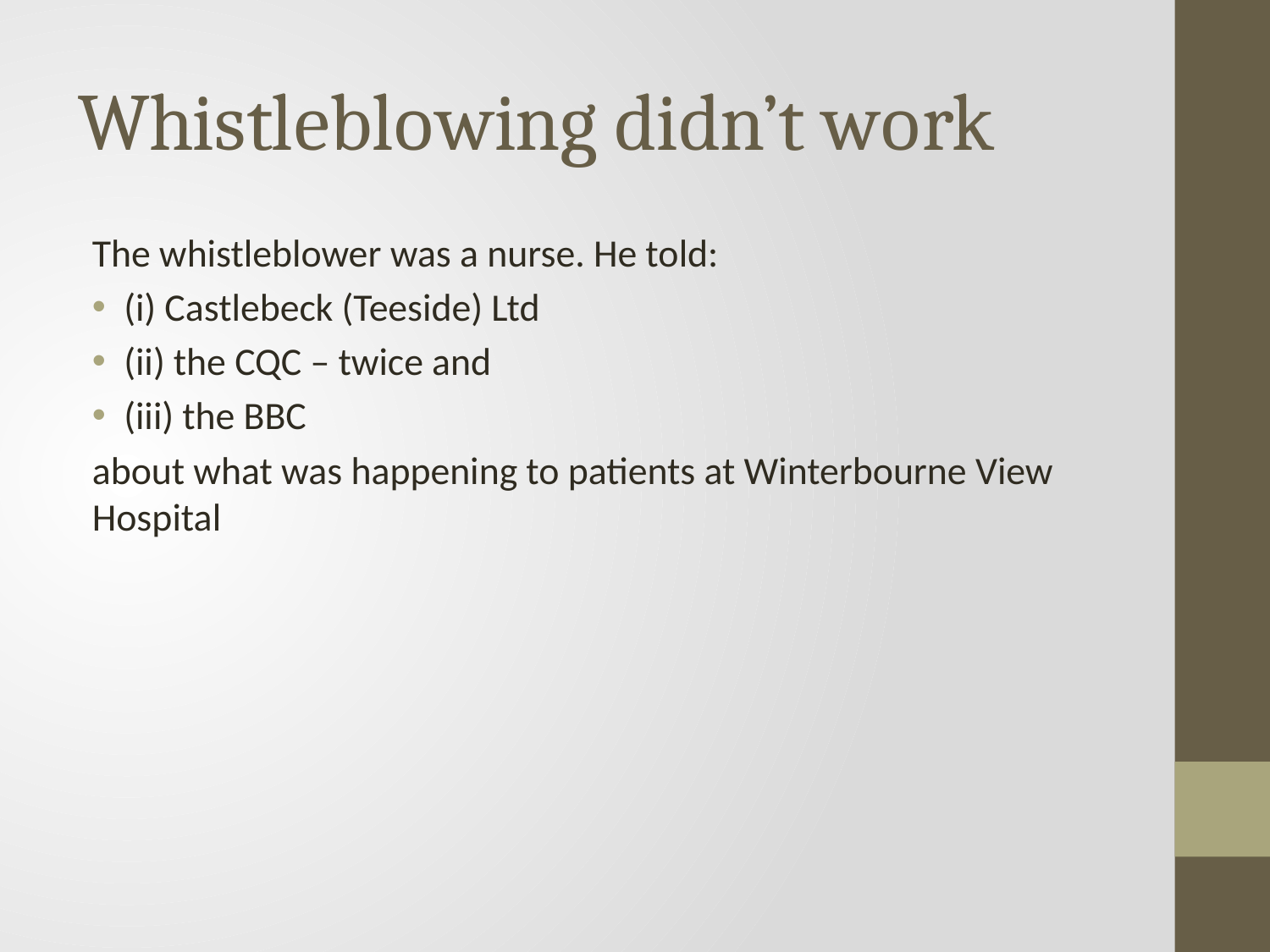

# Whistleblowing didn’t work
The whistleblower was a nurse. He told:
(i) Castlebeck (Teeside) Ltd
(ii) the CQC – twice and
(iii) the BBC
about what was happening to patients at Winterbourne View Hospital